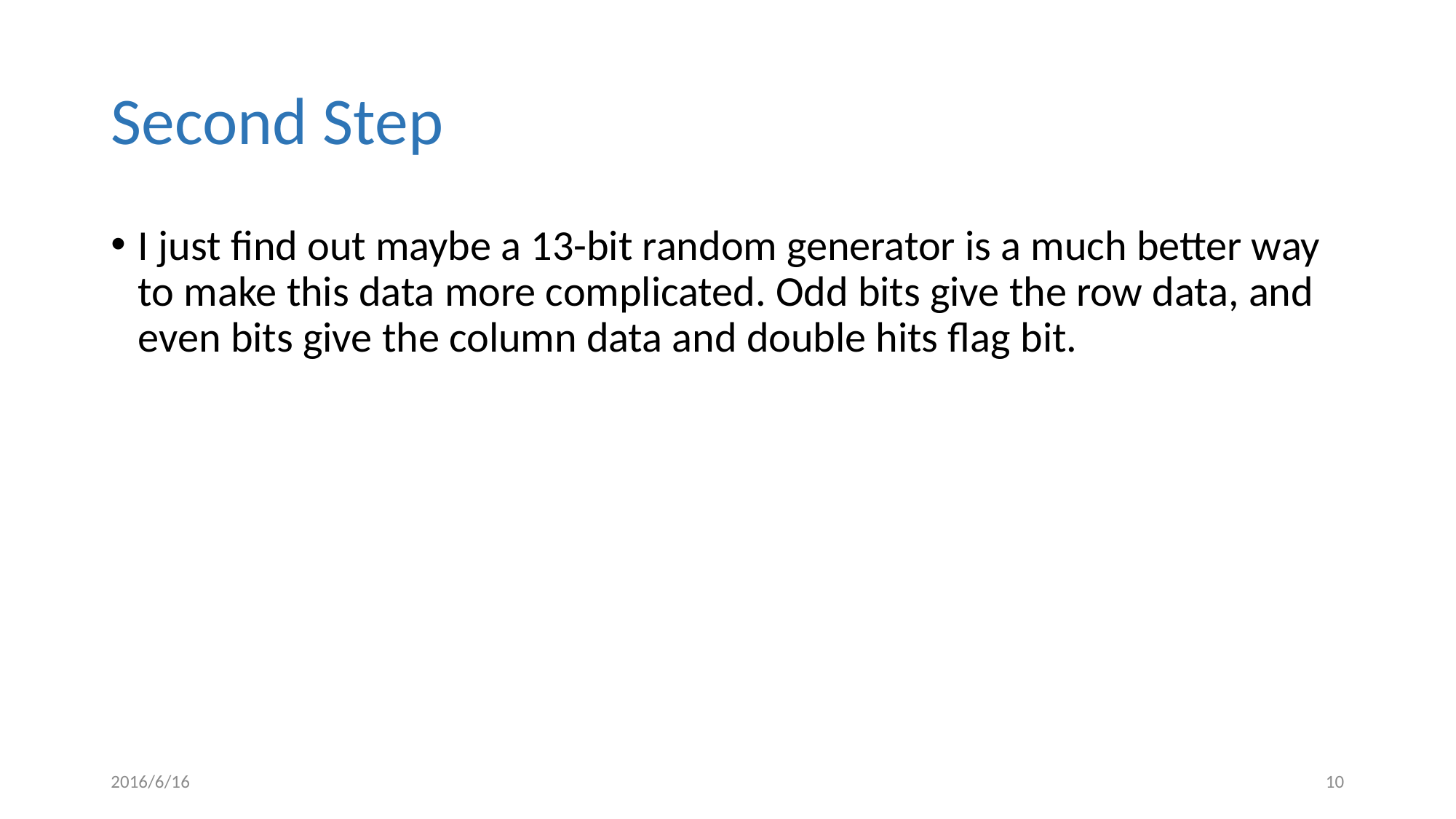

# Second Step
I just find out maybe a 13-bit random generator is a much better way to make this data more complicated. Odd bits give the row data, and even bits give the column data and double hits flag bit.
2016/6/16
10